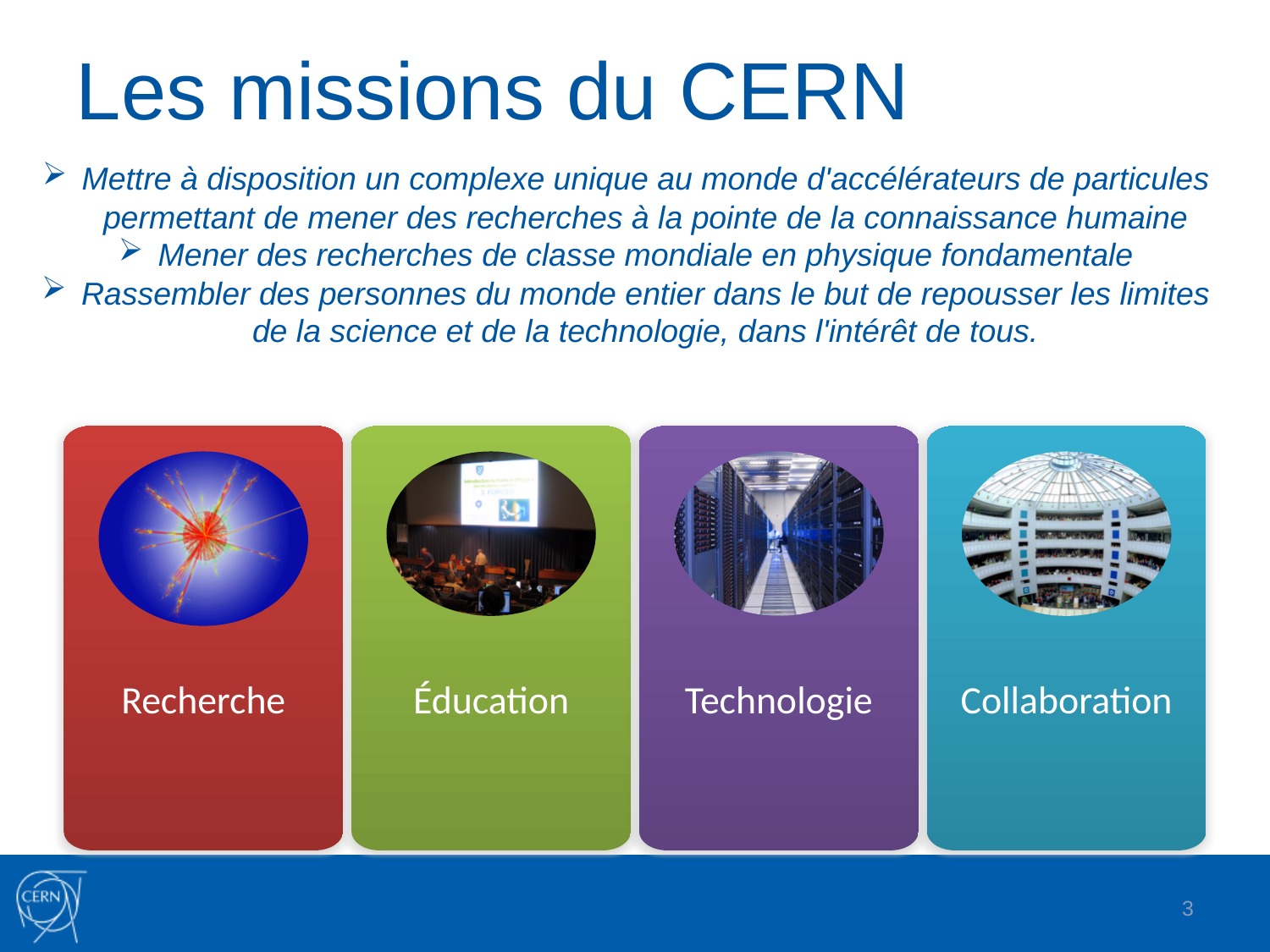

Les missions du CERN
Mettre à disposition un complexe unique au monde d'accélérateurs de particules permettant de mener des recherches à la pointe de la connaissance humaine
Mener des recherches de classe mondiale en physique fondamentale
Rassembler des personnes du monde entier dans le but de repousser les limites de la science et de la technologie, dans l'intérêt de tous.

Recherche

Éducation

Technologie

Collaboration

3